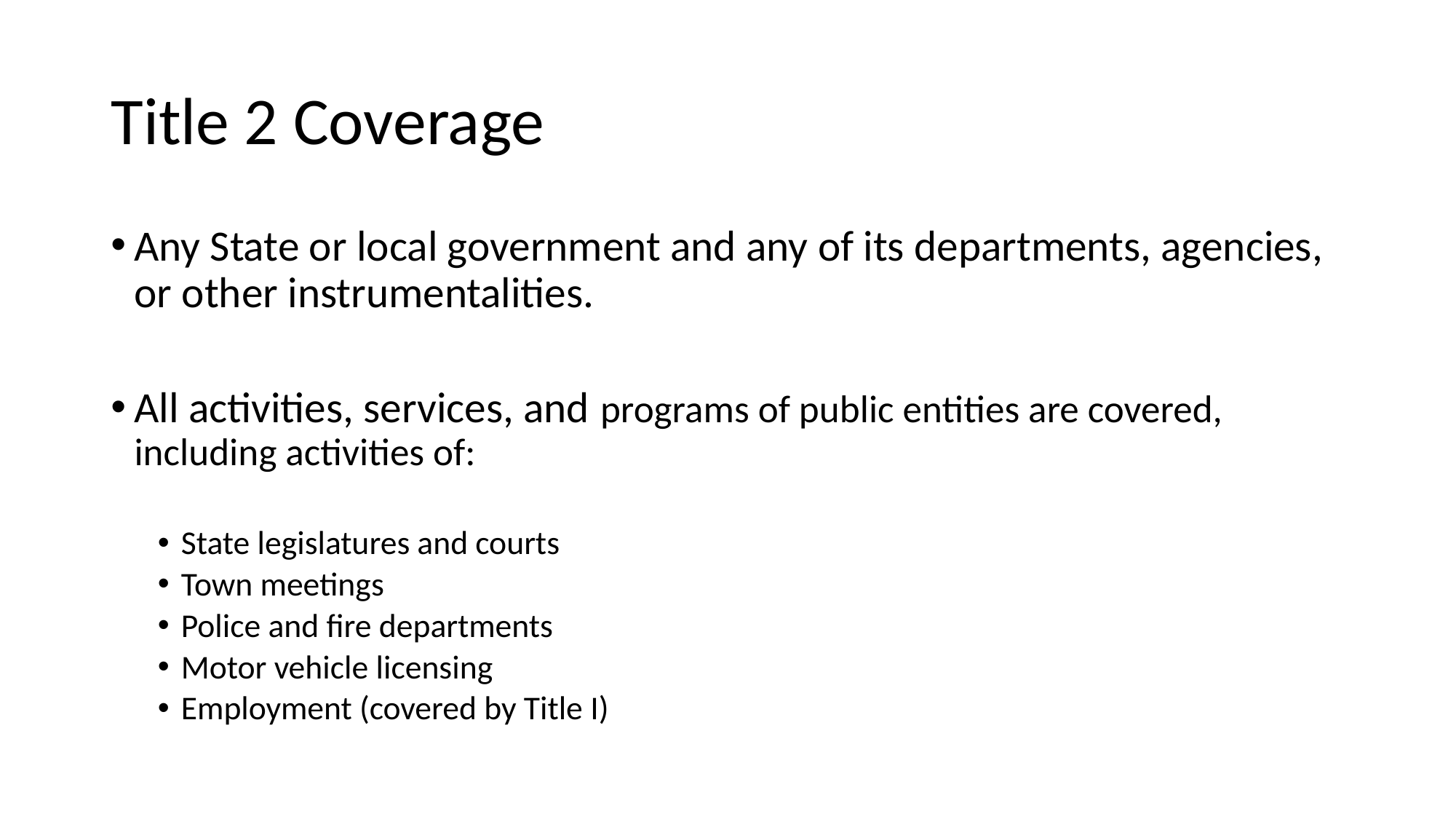

# Title 2 Coverage
Any State or local government and any of its departments, agencies, or other instrumentalities.

All activities, services, and programs of public entities are covered, including activities of:

State legislatures and courts
Town meetings
Police and fire departments
Motor vehicle licensing
Employment (covered by Title I)